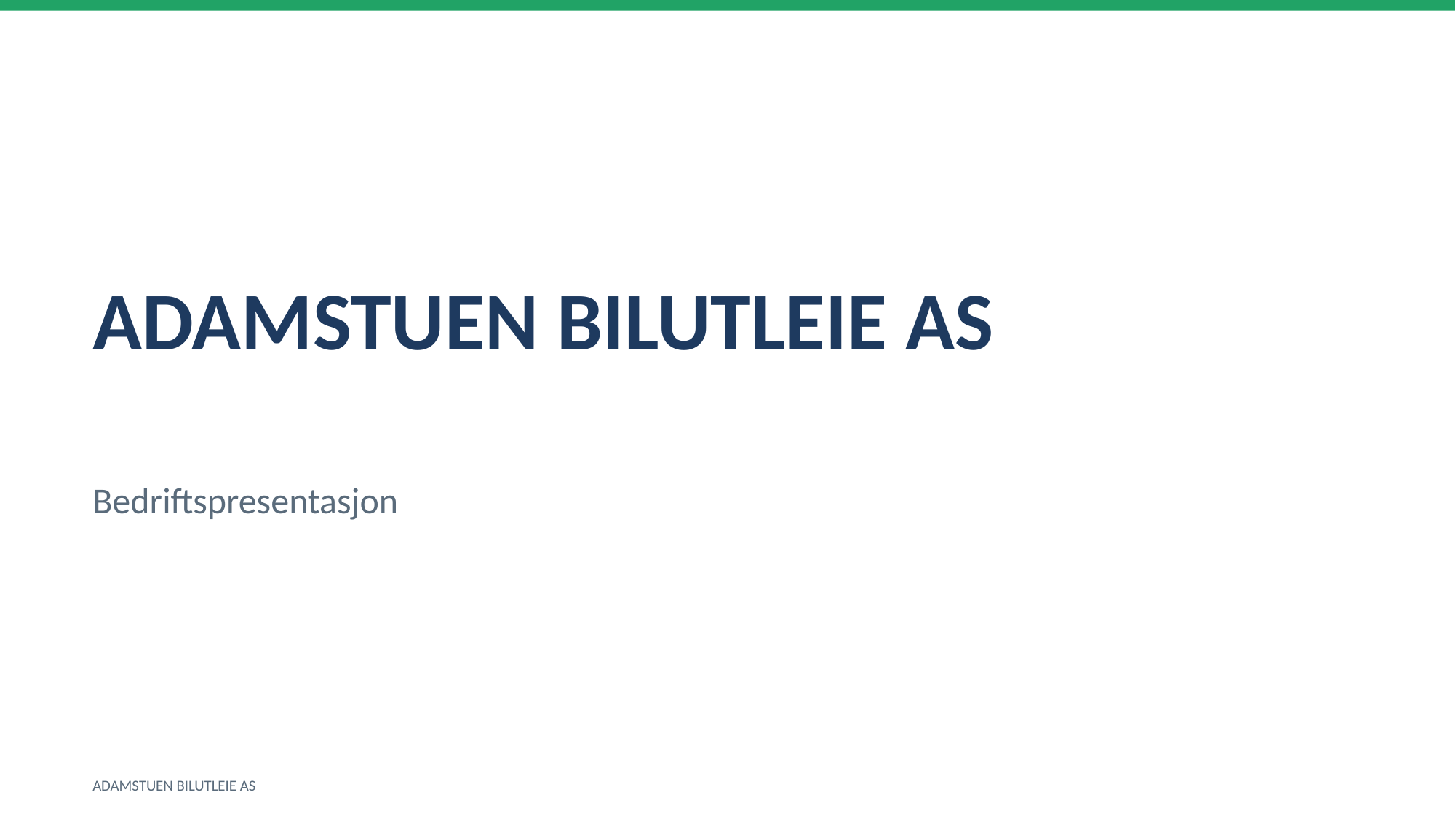

ADAMSTUEN BILUTLEIE AS
Bedriftspresentasjon
ADAMSTUEN BILUTLEIE AS